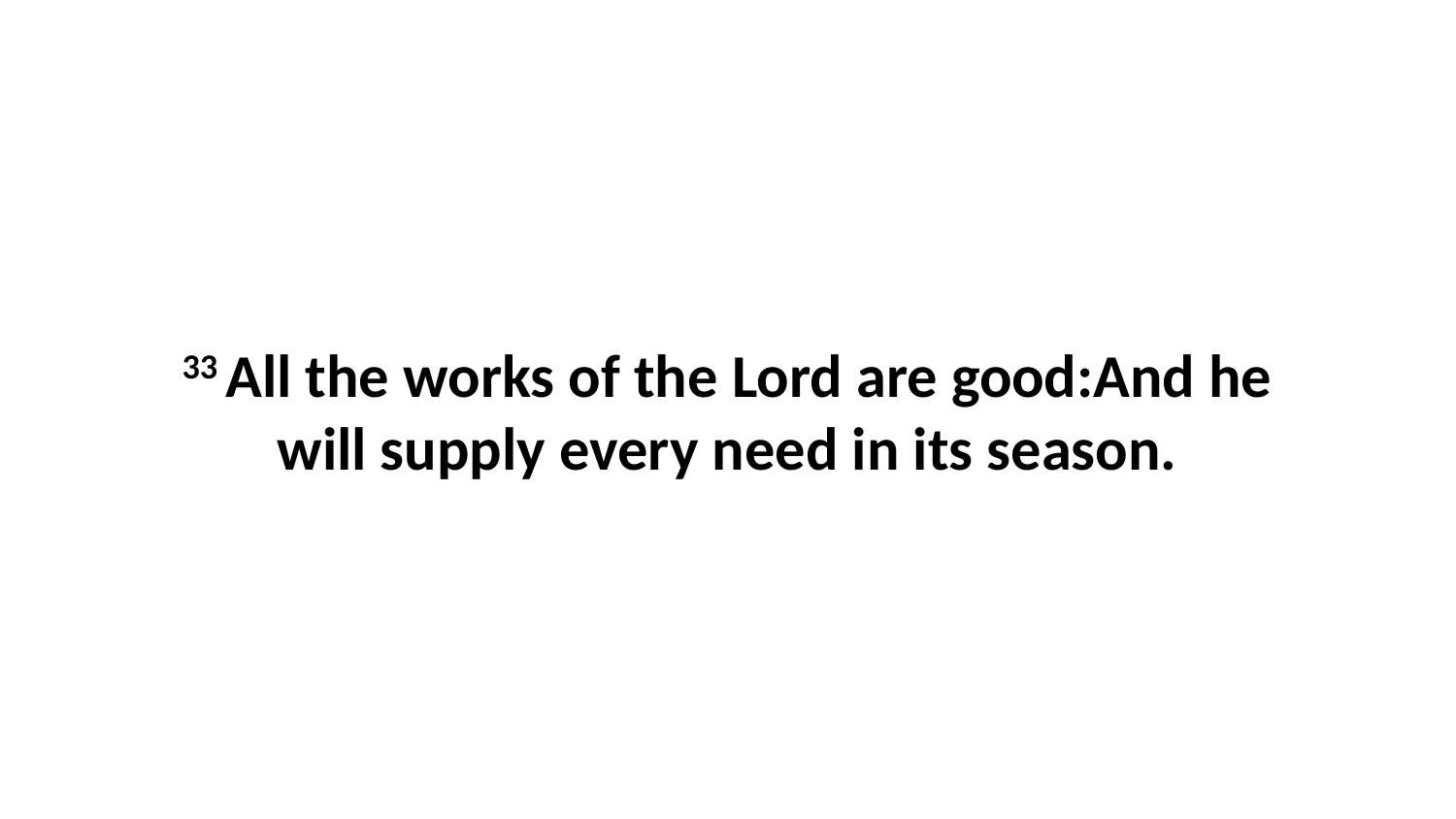

33 All the works of the Lord are good:And he will supply every need in its season.